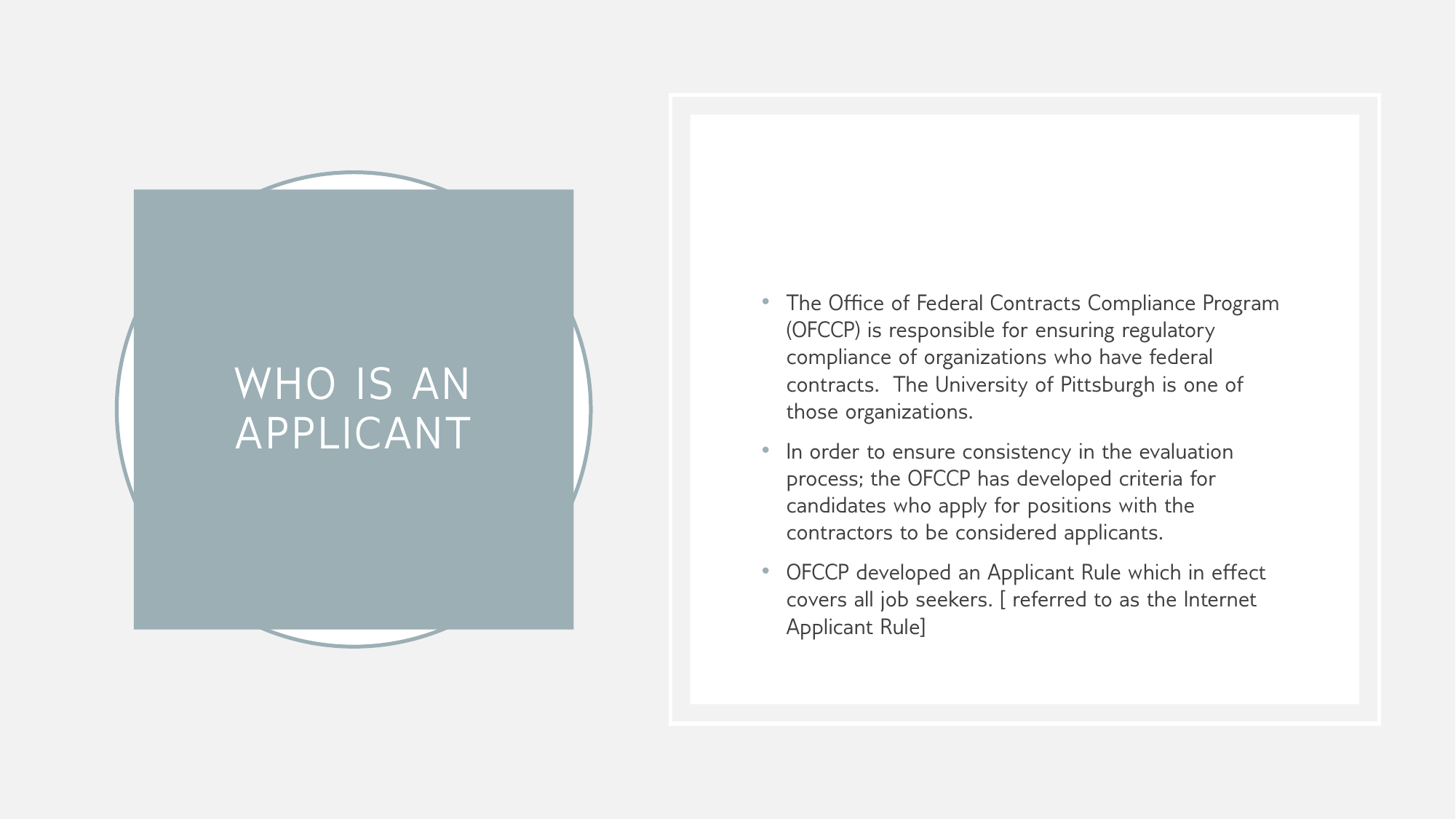

# Who is an Applicant

The Office of Federal Contracts Compliance Program (OFCCP) is responsible for ensuring regulatory  compliance of organizations who have federal contracts.  The University of Pittsburgh is one of those organizations.
In order to ensure consistency in the evaluation process; the OFCCP has developed criteria for candidates who apply for positions with the contractors to be considered applicants.
OFCCP developed an Applicant Rule which in effect covers all job seekers. [ referred to as the Internet Applicant Rule]